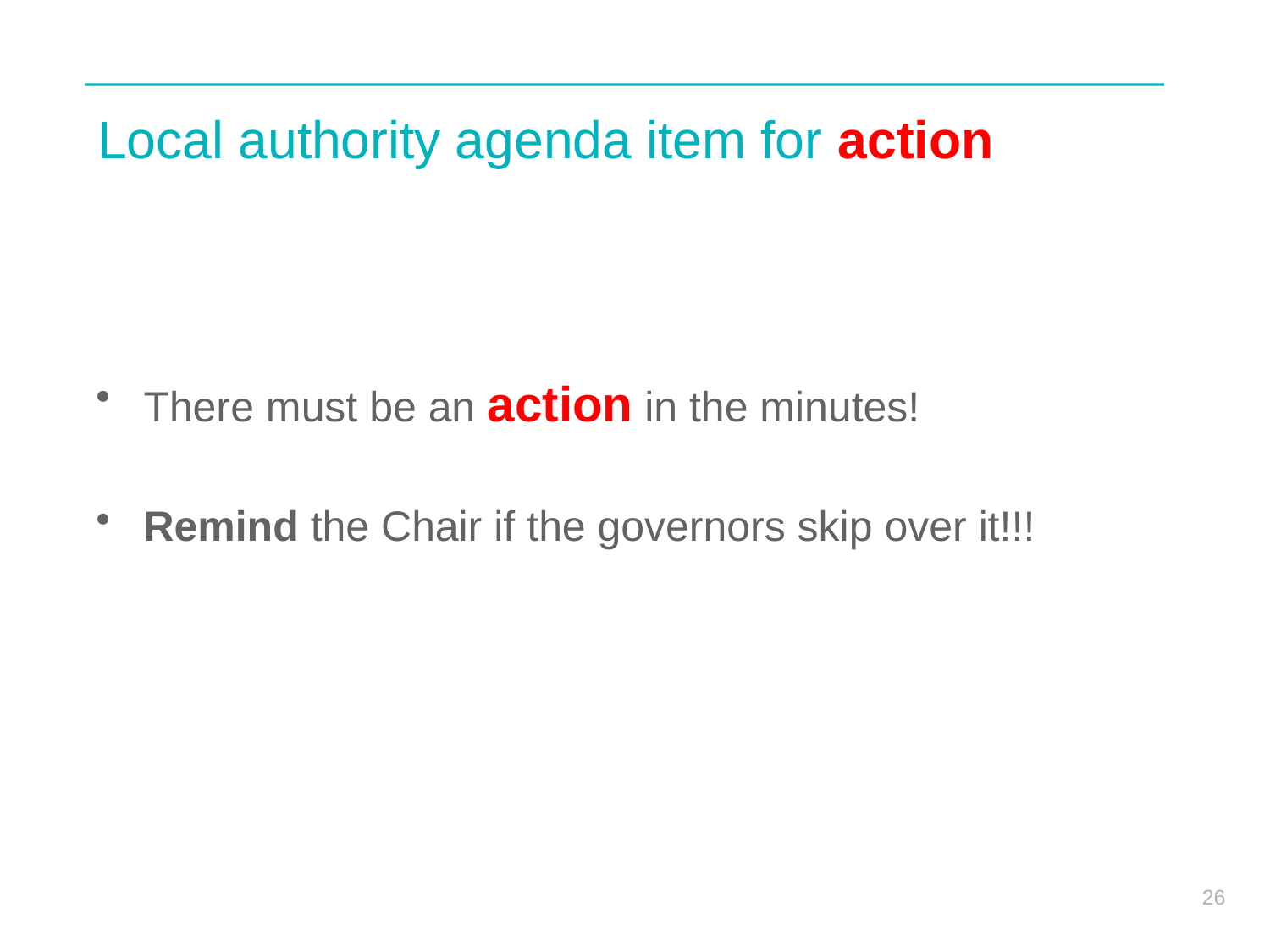

# Local authority agenda item for action
There must be an action in the minutes!

Remind the Chair if the governors skip over it!!!